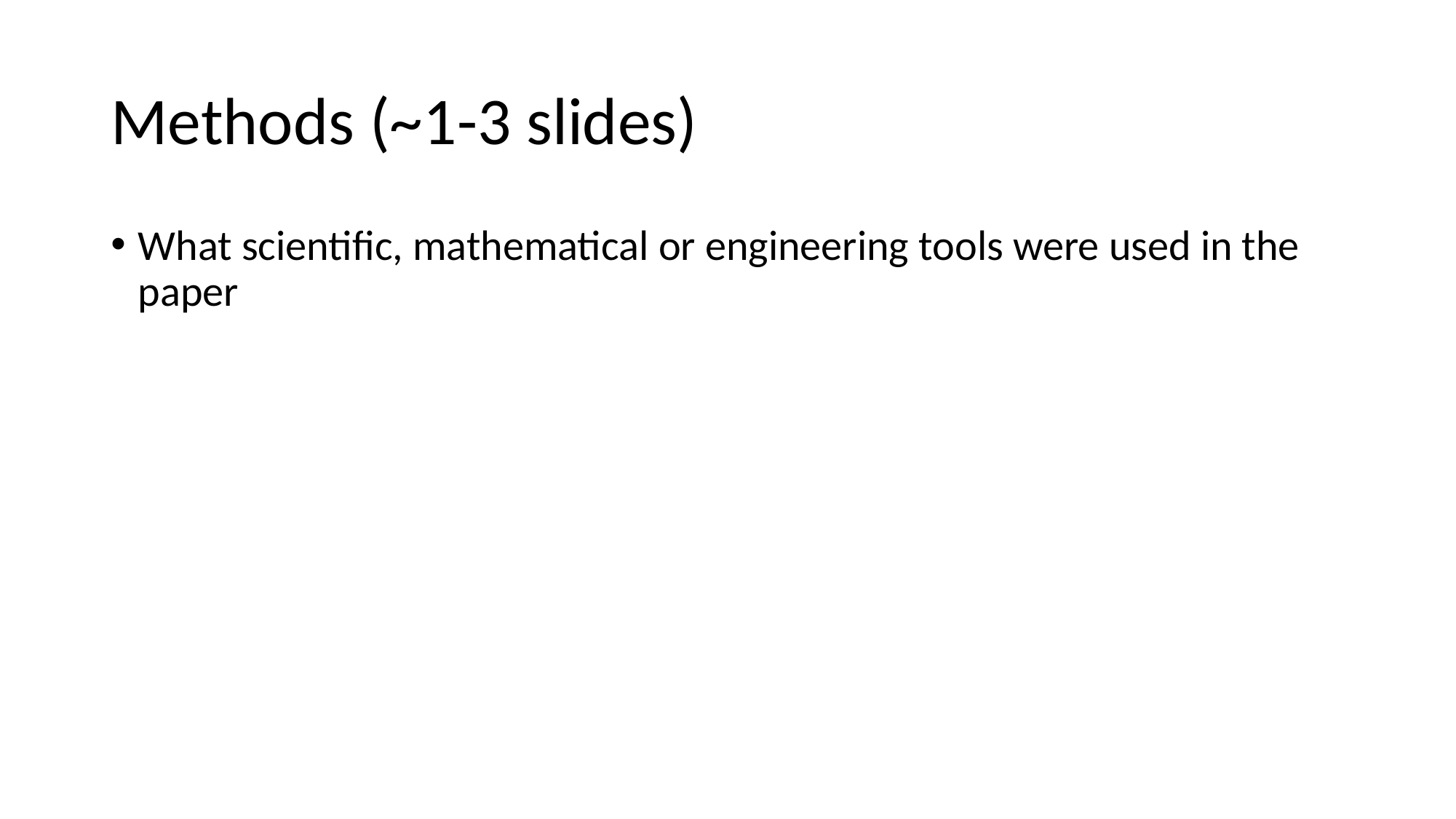

# Methods (~1-3 slides)
What scientific, mathematical or engineering tools were used in the paper